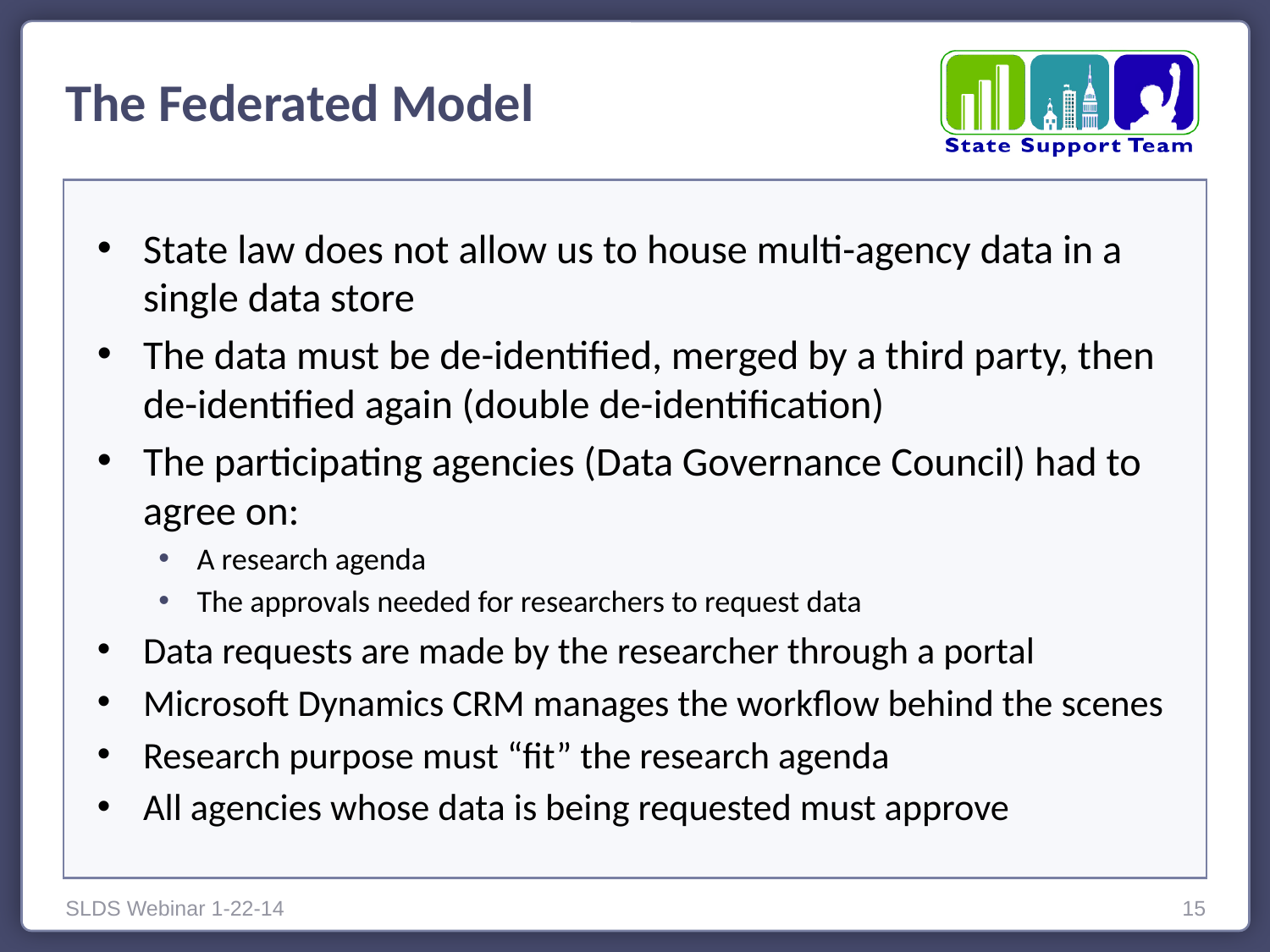

The Federated Model

State law does not allow us to house multi-agency data in a single data store
The data must be de-identified, merged by a third party, then de-identified again (double de-identification)
The participating agencies (Data Governance Council) had to agree on:
A research agenda
The approvals needed for researchers to request data
Data requests are made by the researcher through a portal
Microsoft Dynamics CRM manages the workflow behind the scenes
Research purpose must “fit” the research agenda
All agencies whose data is being requested must approve

SLDS Webinar 1-22-14
15